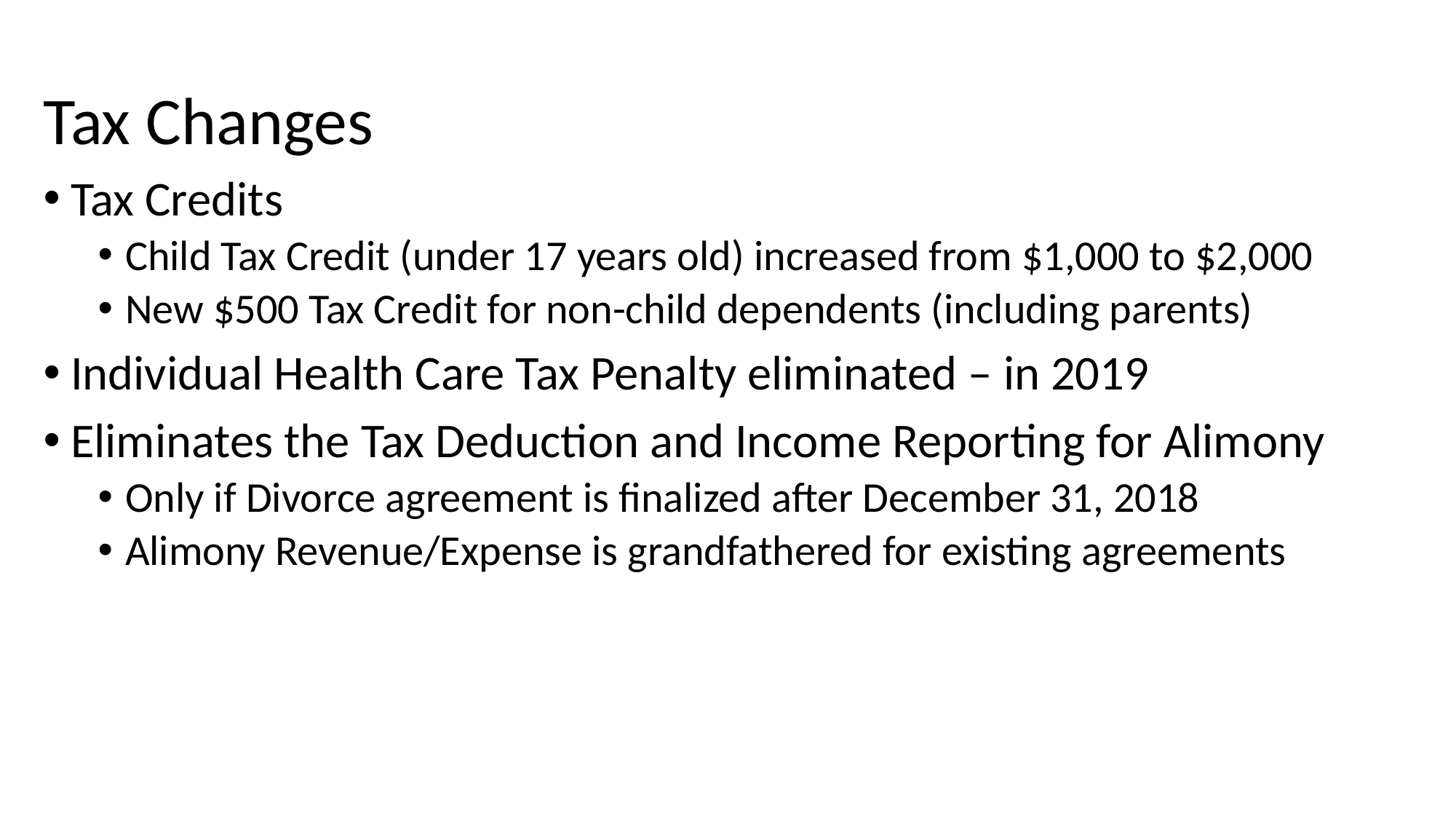

# Tax Changes
Tax Credits
Child Tax Credit (under 17 years old) increased from $1,000 to $2,000
New $500 Tax Credit for non-child dependents (including parents)
Individual Health Care Tax Penalty eliminated – in 2019
Eliminates the Tax Deduction and Income Reporting for Alimony
Only if Divorce agreement is finalized after December 31, 2018
Alimony Revenue/Expense is grandfathered for existing agreements